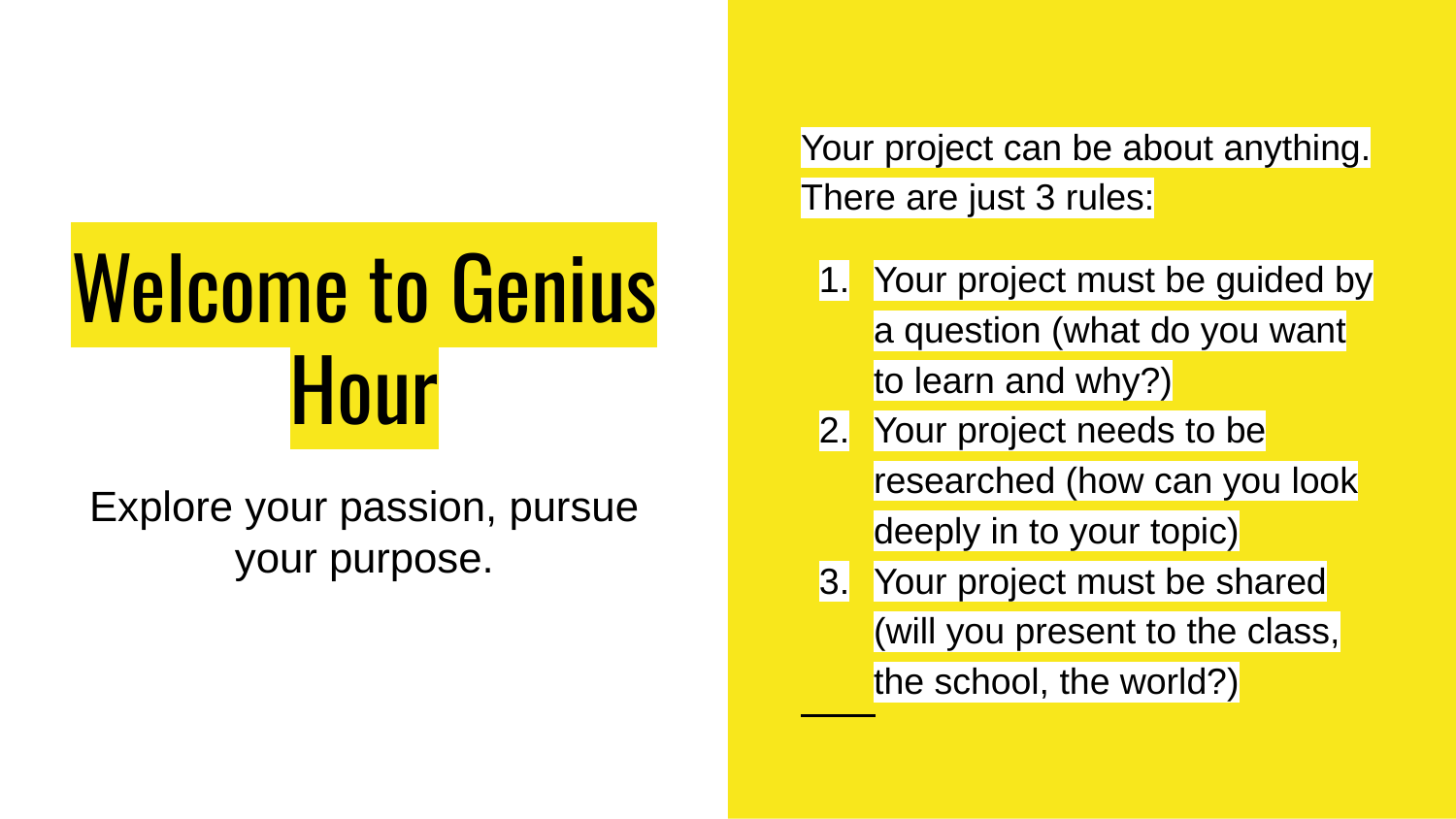

Your project can be about anything. There are just 3 rules:
Your project must be guided by a question (what do you want to learn and why?)
Your project needs to be researched (how can you look deeply in to your topic)
Your project must be shared (will you present to the class, the school, the world?)
# Welcome to Genius Hour
Explore your passion, pursue your purpose.